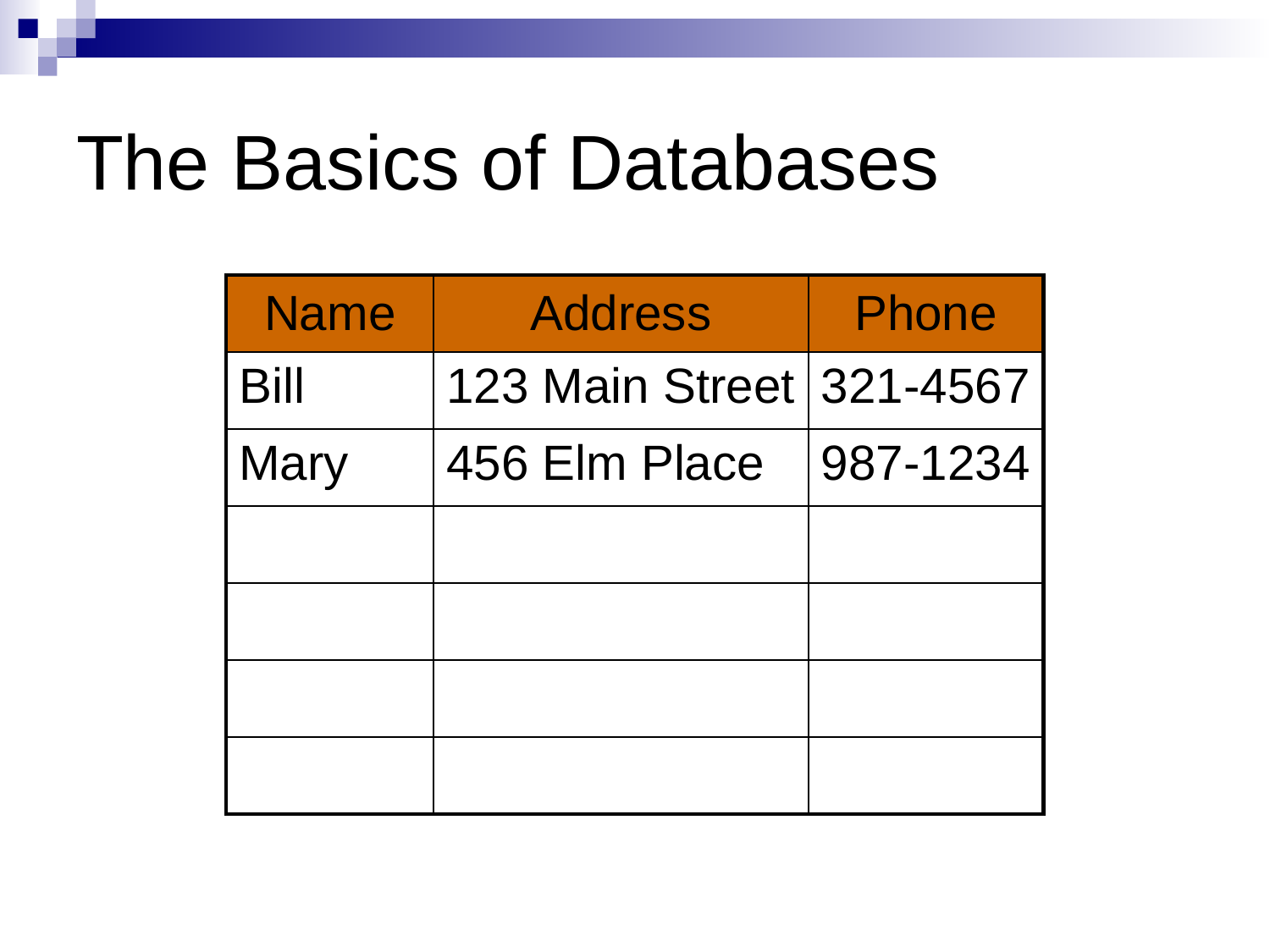

# The Basics of Databases
| Name | Address | Phone |
| --- | --- | --- |
| Bill | 123 Main Street | 321-4567 |
| Mary | 456 Elm Place | 987-1234 |
|  |  |  |
|  |  |  |
|  |  |  |
|  |  |  |